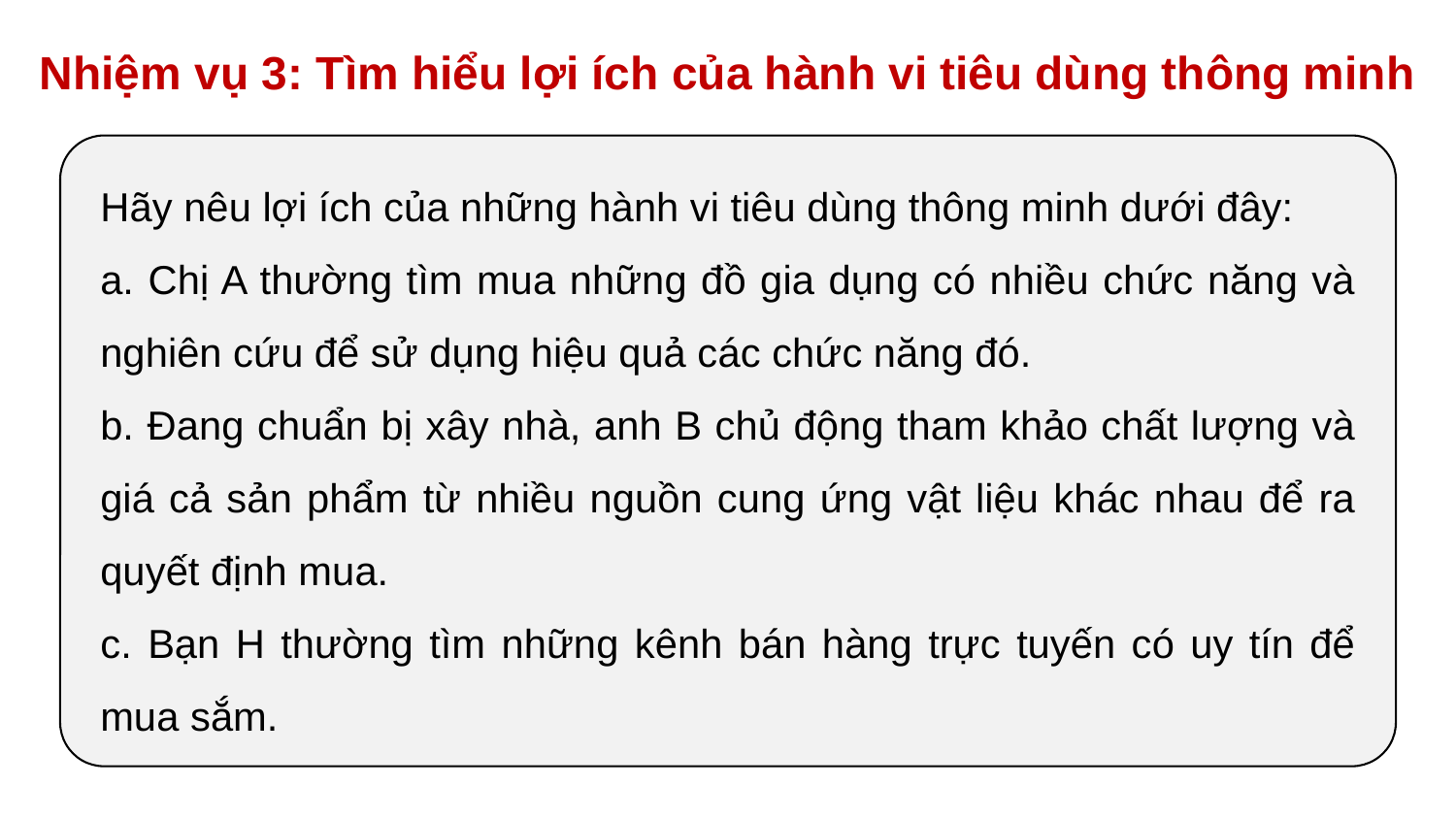

Nhiệm vụ 3: Tìm hiểu lợi ích của hành vi tiêu dùng thông minh

Hãy nêu lợi ích của những hành vi tiêu dùng thông minh dưới đây:
a. Chị A thường tìm mua những đồ gia dụng có nhiều chức năng và nghiên cứu để sử dụng hiệu quả các chức năng đó.
b. Đang chuẩn bị xây nhà, anh B chủ động tham khảo chất lượng và giá cả sản phẩm từ nhiều nguồn cung ứng vật liệu khác nhau để ra quyết định mua.
c. Bạn H thường tìm những kênh bán hàng trực tuyến có uy tín để mua sắm.